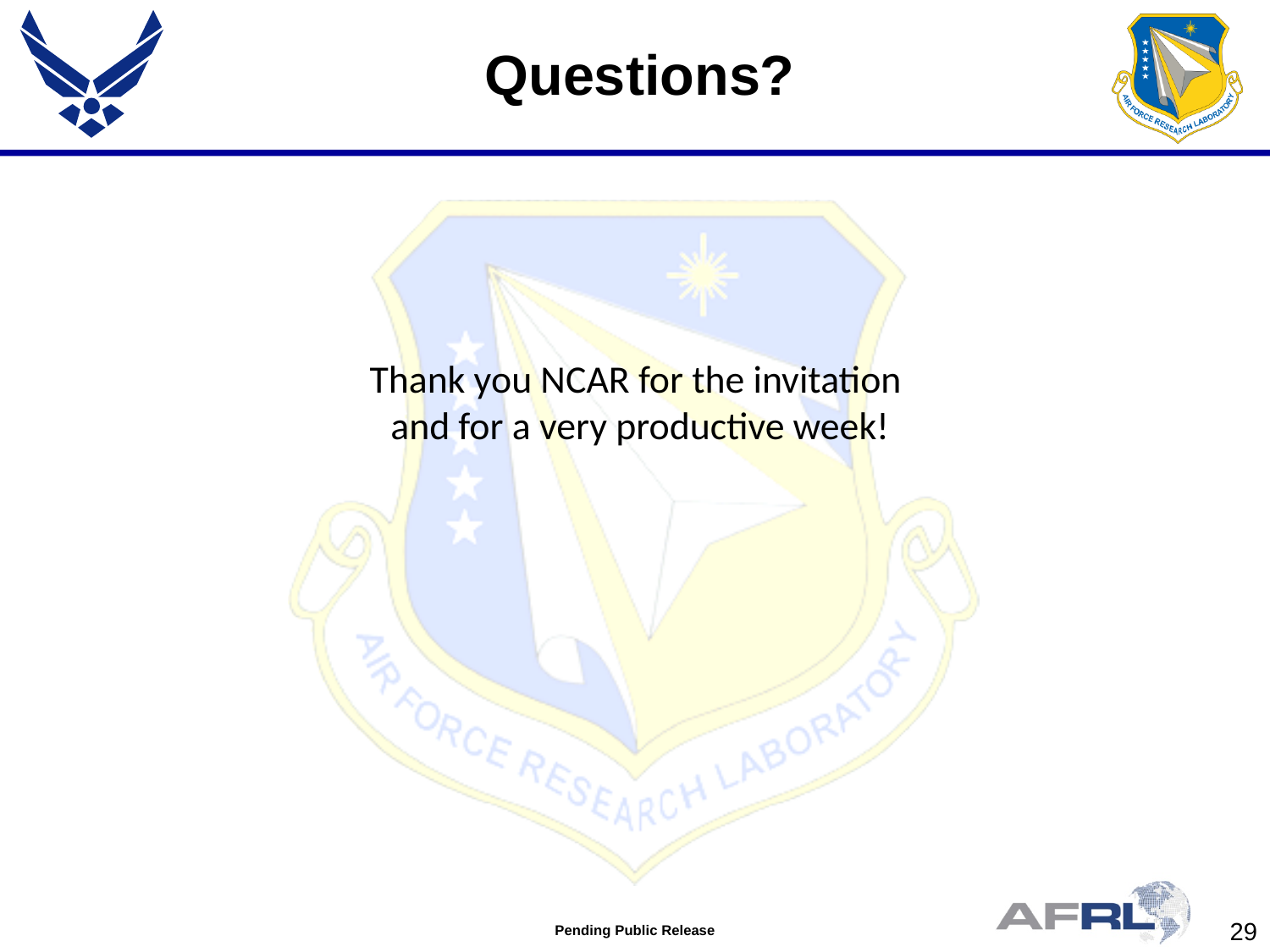

Questions?
Thank you NCAR for the invitation
and for a very productive week!